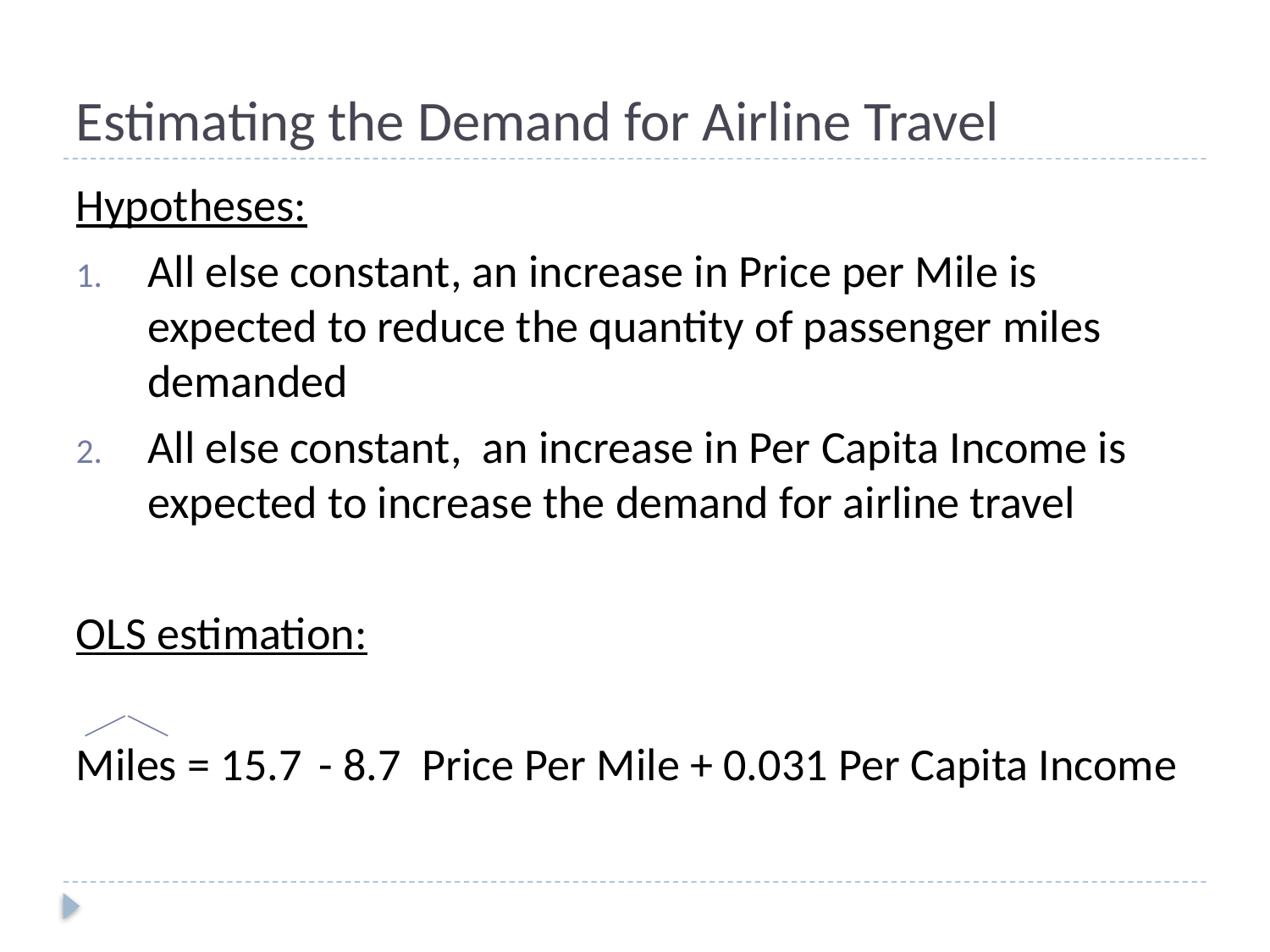

# Estimating the Demand for Airline Travel
Hypotheses:
All else constant, an increase in Price per Mile is expected to reduce the quantity of passenger miles demanded
All else constant,  an increase in Per Capita Income is expected to increase the demand for airline travel

OLS estimation:

Miles = 15.7  - 8.7  Price Per Mile + 0.031 Per Capita Income